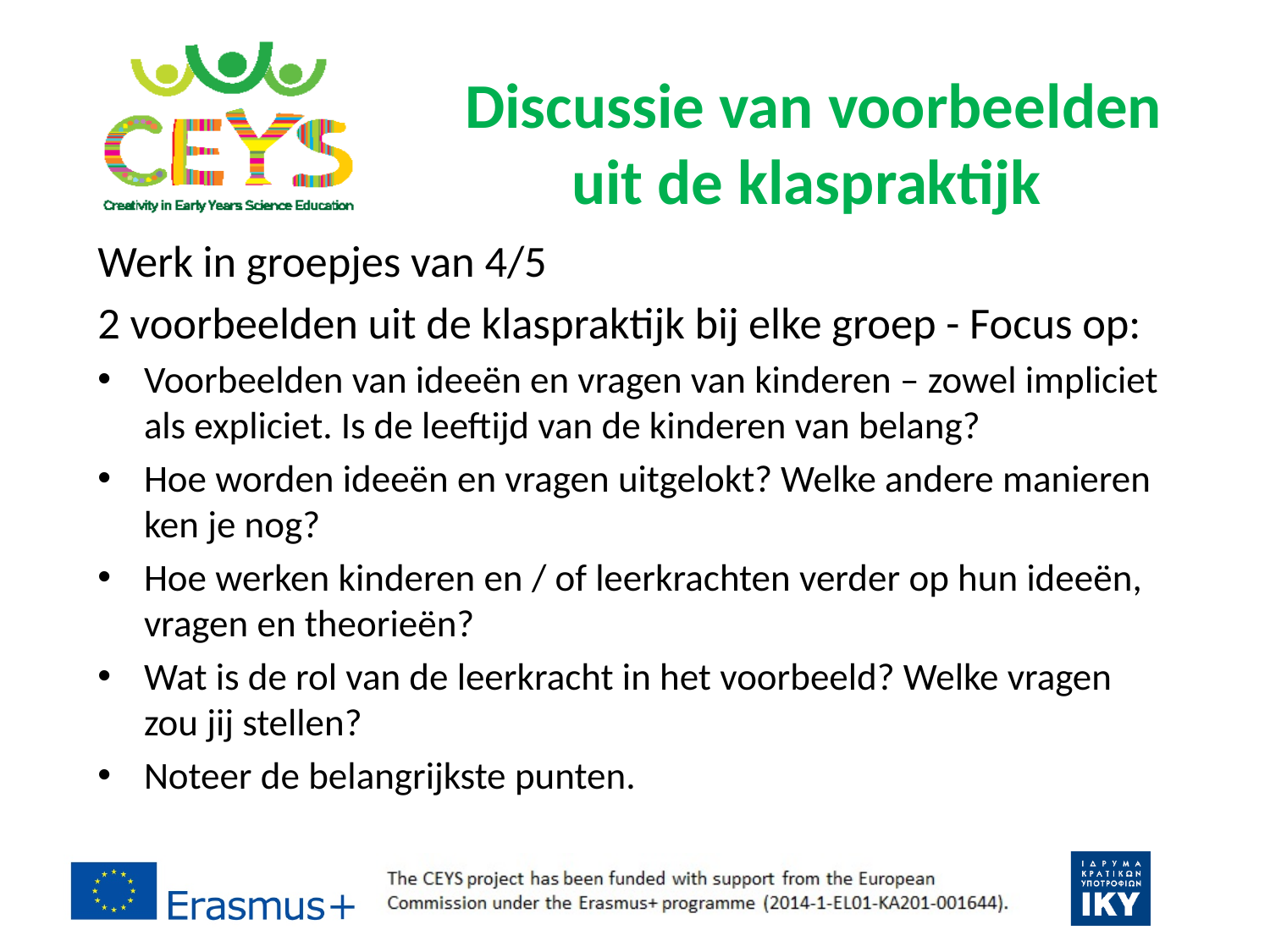

# Discussie van voorbeelden uit de klaspraktijk
Werk in groepjes van 4/5
2 voorbeelden uit de klaspraktijk bij elke groep - Focus op:
Voorbeelden van ideeën en vragen van kinderen – zowel impliciet als expliciet. Is de leeftijd van de kinderen van belang?
Hoe worden ideeën en vragen uitgelokt? Welke andere manieren ken je nog?
Hoe werken kinderen en / of leerkrachten verder op hun ideeën, vragen en theorieën?
Wat is de rol van de leerkracht in het voorbeeld? Welke vragen zou jij stellen?
Noteer de belangrijkste punten.